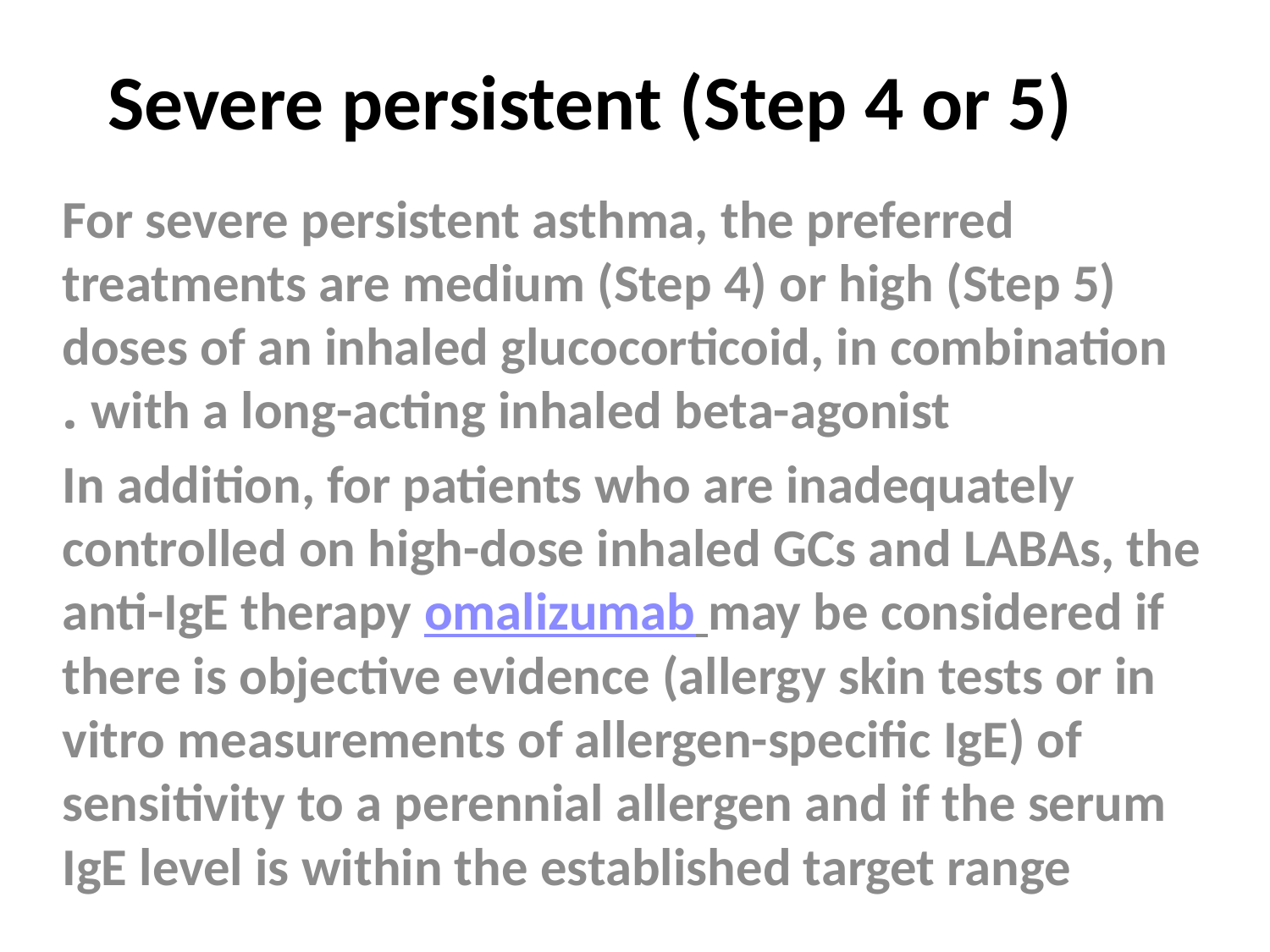

# Severe persistent (Step 4 or 5)
 For severe persistent asthma, the preferred treatments are medium (Step 4) or high (Step 5) doses of an inhaled glucocorticoid, in combination with a long-acting inhaled beta-agonist .
In addition, for patients who are inadequately controlled on high-dose inhaled GCs and LABAs, the anti-IgE therapy omalizumab may be considered if there is objective evidence (allergy skin tests or in vitro measurements of allergen-specific IgE) of sensitivity to a perennial allergen and if the serum IgE level is within the established target range